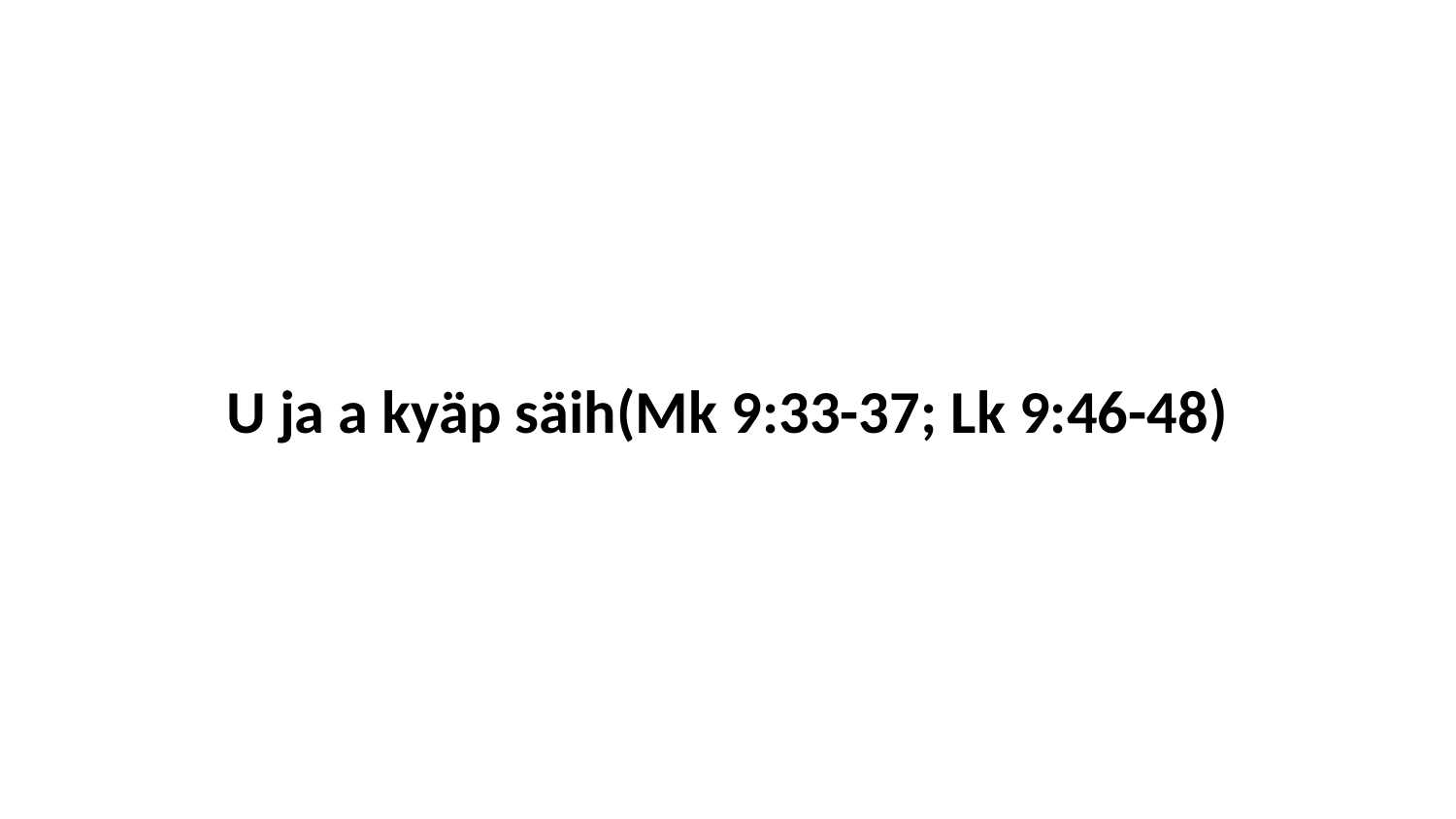

U ja a kyäp säih(Mk 9:33-37; Lk 9:46-48)